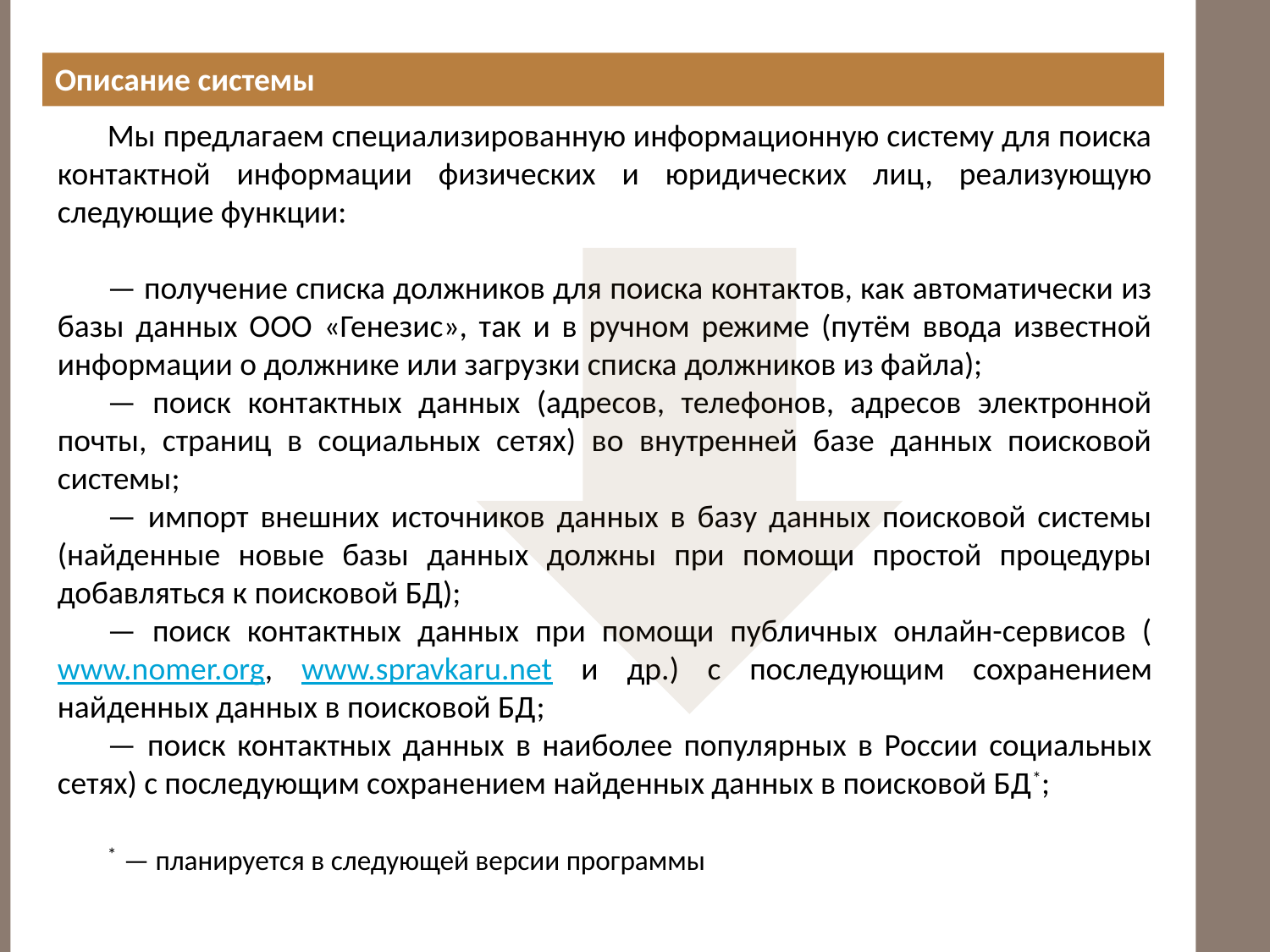

Описание системы
Мы предлагаем специализированную информационную систему для поиска контактной информации физических и юридических лиц, реализующую следующие функции:

— получение списка должников для поиска контактов, как автоматически из базы данных ООО «Генезис», так и в ручном режиме (путём ввода известной информации о должнике или загрузки списка должников из файла);
— поиск контактных данных (адресов, телефонов, адресов электронной почты, страниц в социальных сетях) во внутренней базе данных поисковой системы;
— импорт внешних источников данных в базу данных поисковой системы (найденные новые базы данных должны при помощи простой процедуры добавляться к поисковой БД);
— поиск контактных данных при помощи публичных онлайн-сервисов (www.nomer.org, www.spravkaru.net и др.) с последующим сохранением найденных данных в поисковой БД;
— поиск контактных данных в наиболее популярных в России социальных сетях) с последующим сохранением найденных данных в поисковой БД*;

* — планируется в следующей версии программы